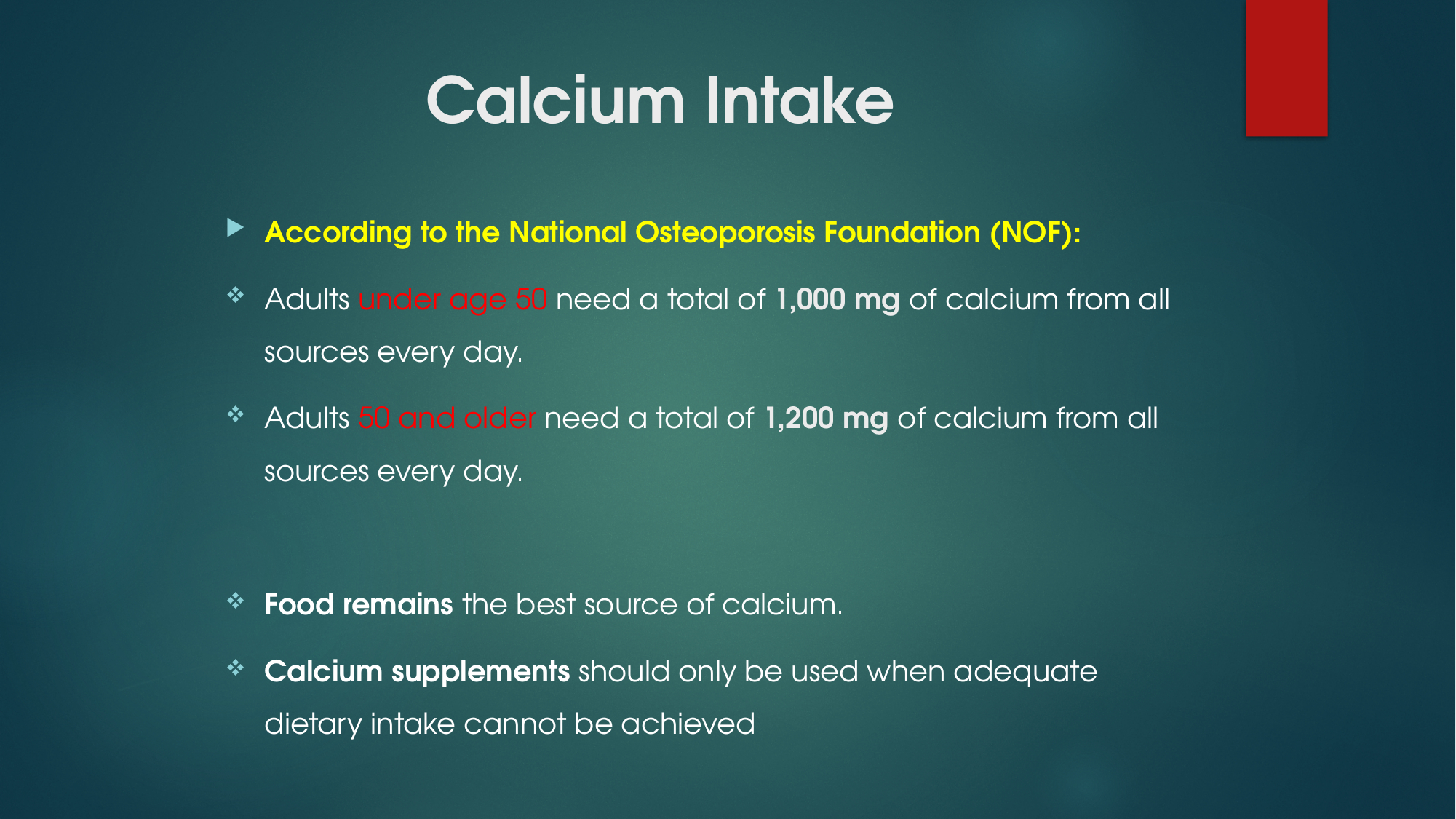

# Calcium Intake
According to the National Osteoporosis Foundation (NOF):
Adults under age 50 need a total of 1,000 mg of calcium from all sources every day.
Adults 50 and older need a total of 1,200 mg of calcium from all sources every day.

Food remains the best source of calcium.
Calcium supplements should only be used when adequate dietary intake cannot be achieved